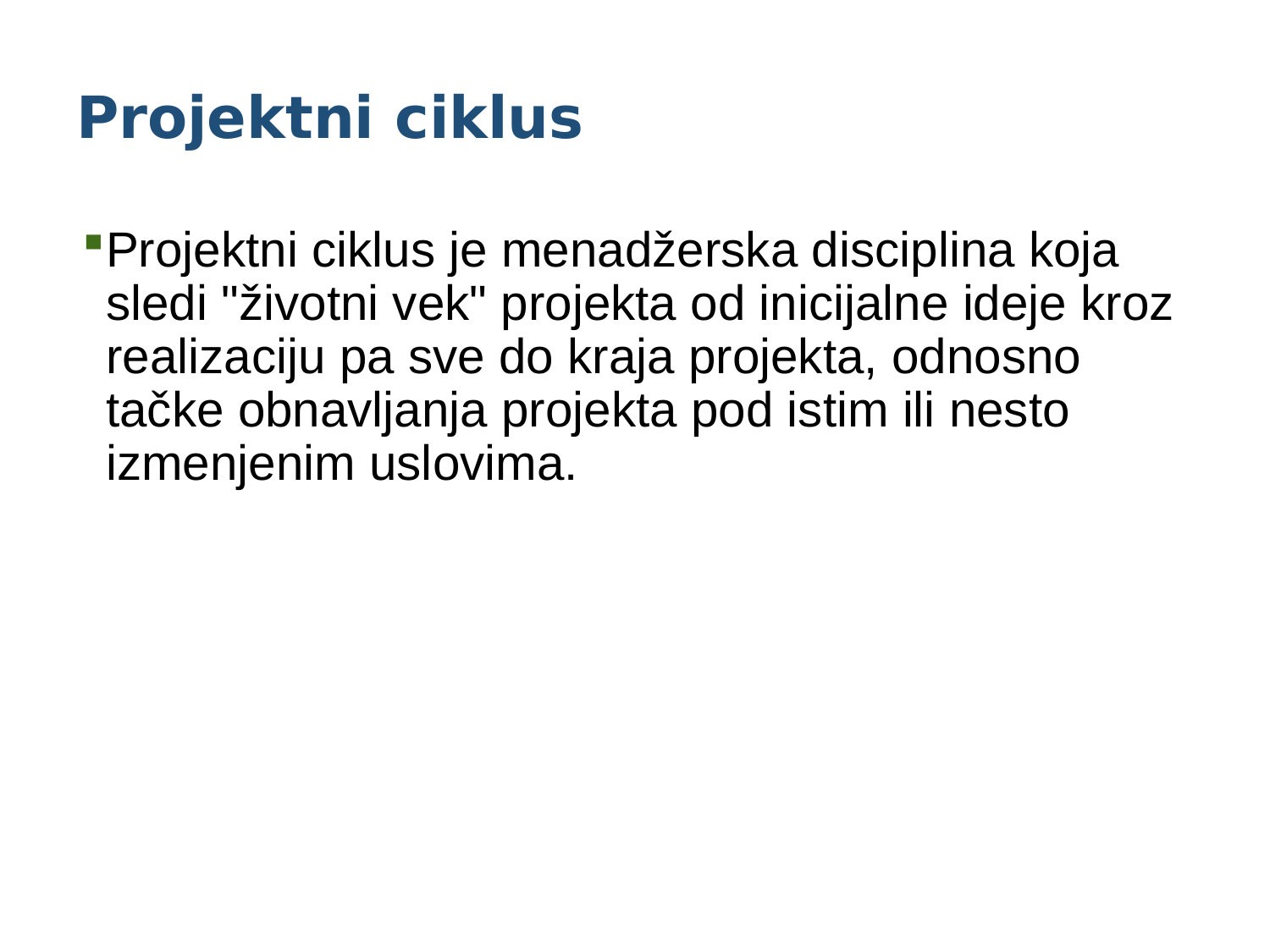

# Projektni ciklus
Projektni ciklus je menadžerska disciplina koja sledi "životni vek" projekta od inicijalne ideje kroz realizaciju pa sve do kraja projekta, odnosno tačke obnavljanja projekta pod istim ili nesto izmenjenim uslovima.